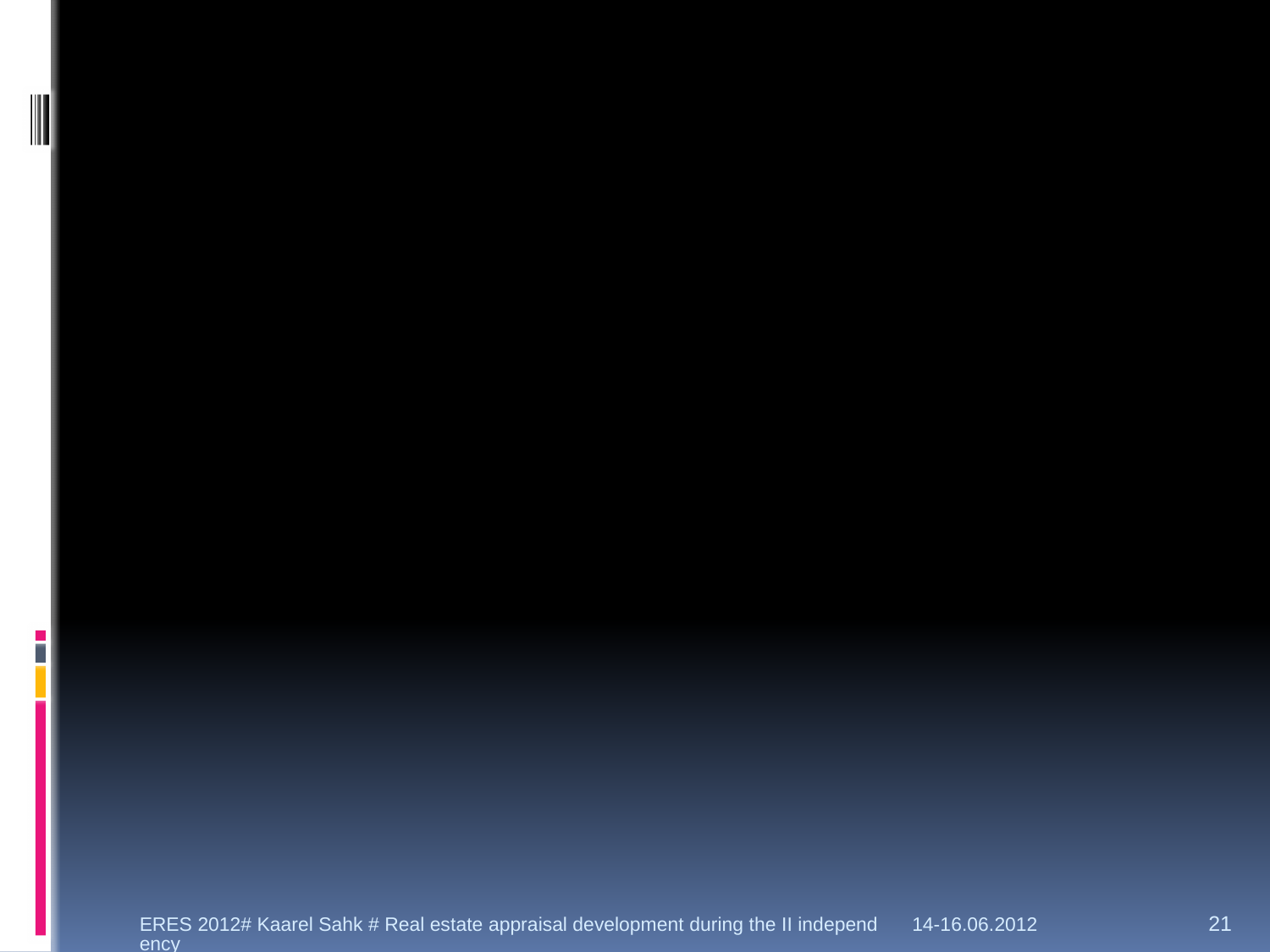

#
ERES 2012# Kaarel Sahk # Real estate appraisal development during the II independency
14-16.06.2012
21